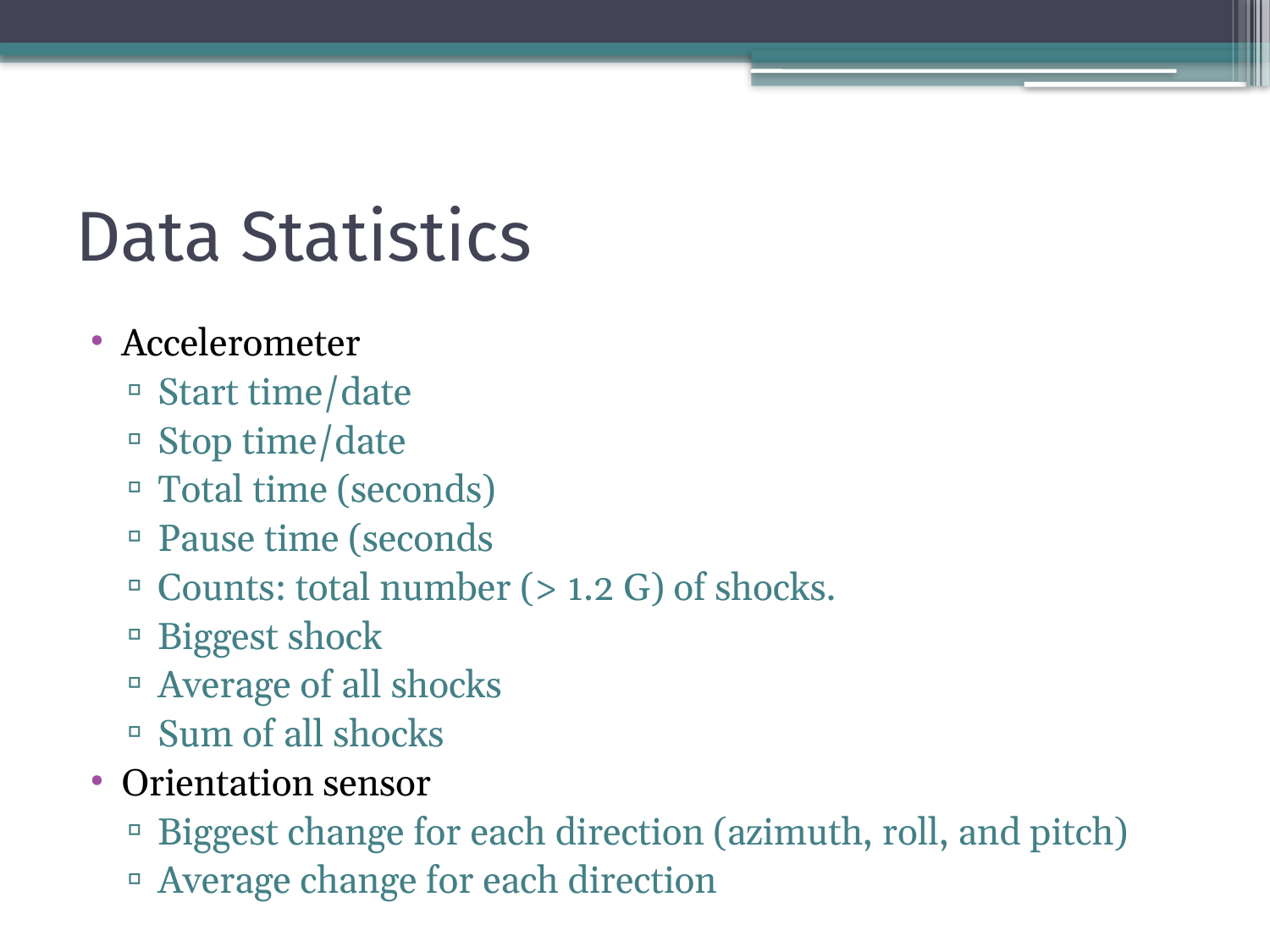

# Data Statistics
Accelerometer
Start time/date
Stop time/date
Total time (seconds)
Pause time (seconds
Counts: total number (> 1.2 G) of shocks.
Biggest shock
Average of all shocks
Sum of all shocks
Orientation sensor
Biggest change for each direction (azimuth, roll, and pitch)
Average change for each direction